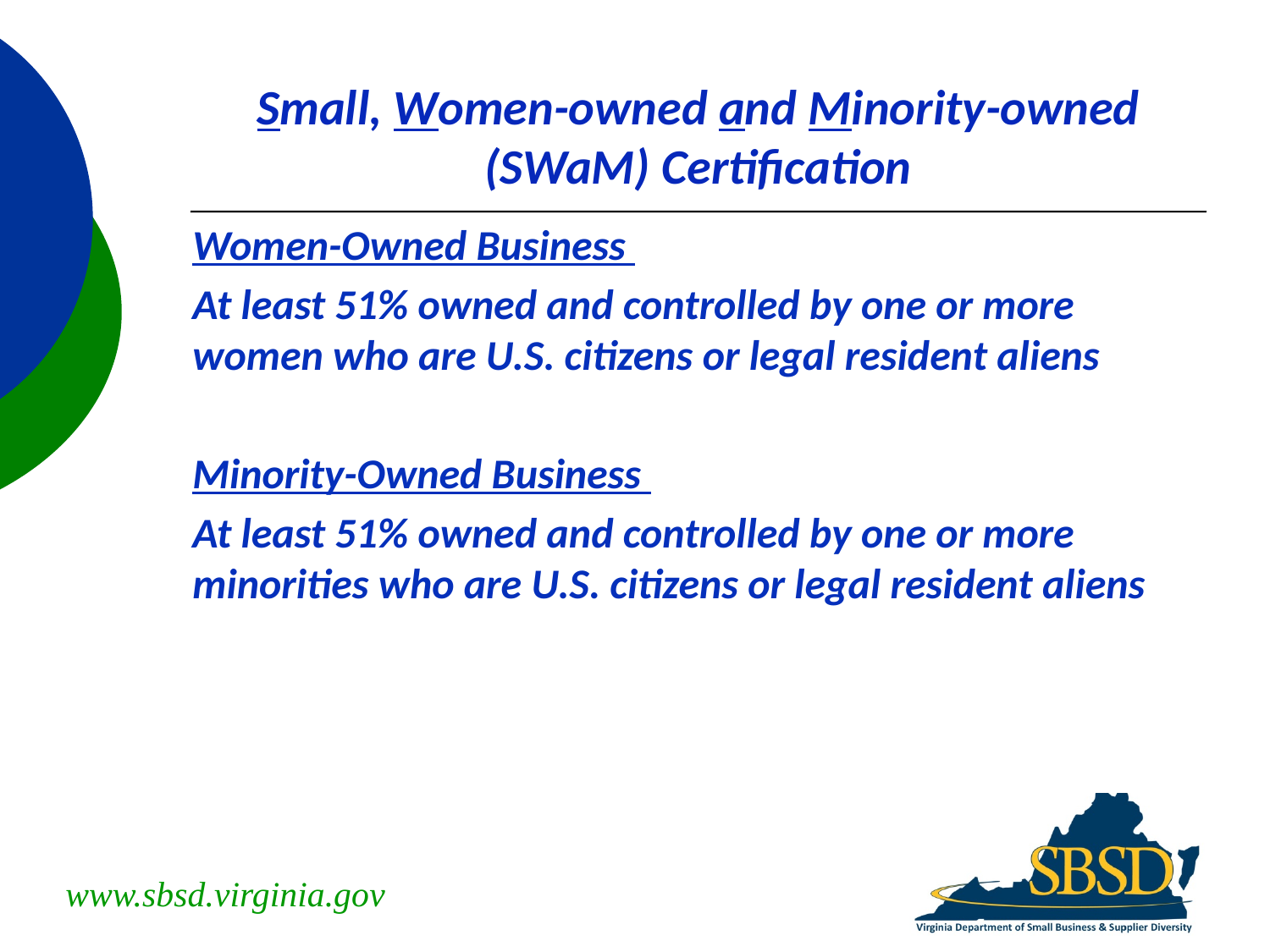

# Small, Women-owned and Minority-owned (SWaM) Certification
Women-Owned Business
At least 51% owned and controlled by one or more women who are U.S. citizens or legal resident aliens

Minority-Owned Business
At least 51% owned and controlled by one or more minorities who are U.S. citizens or legal resident aliens

www.sbsd.virginia.gov